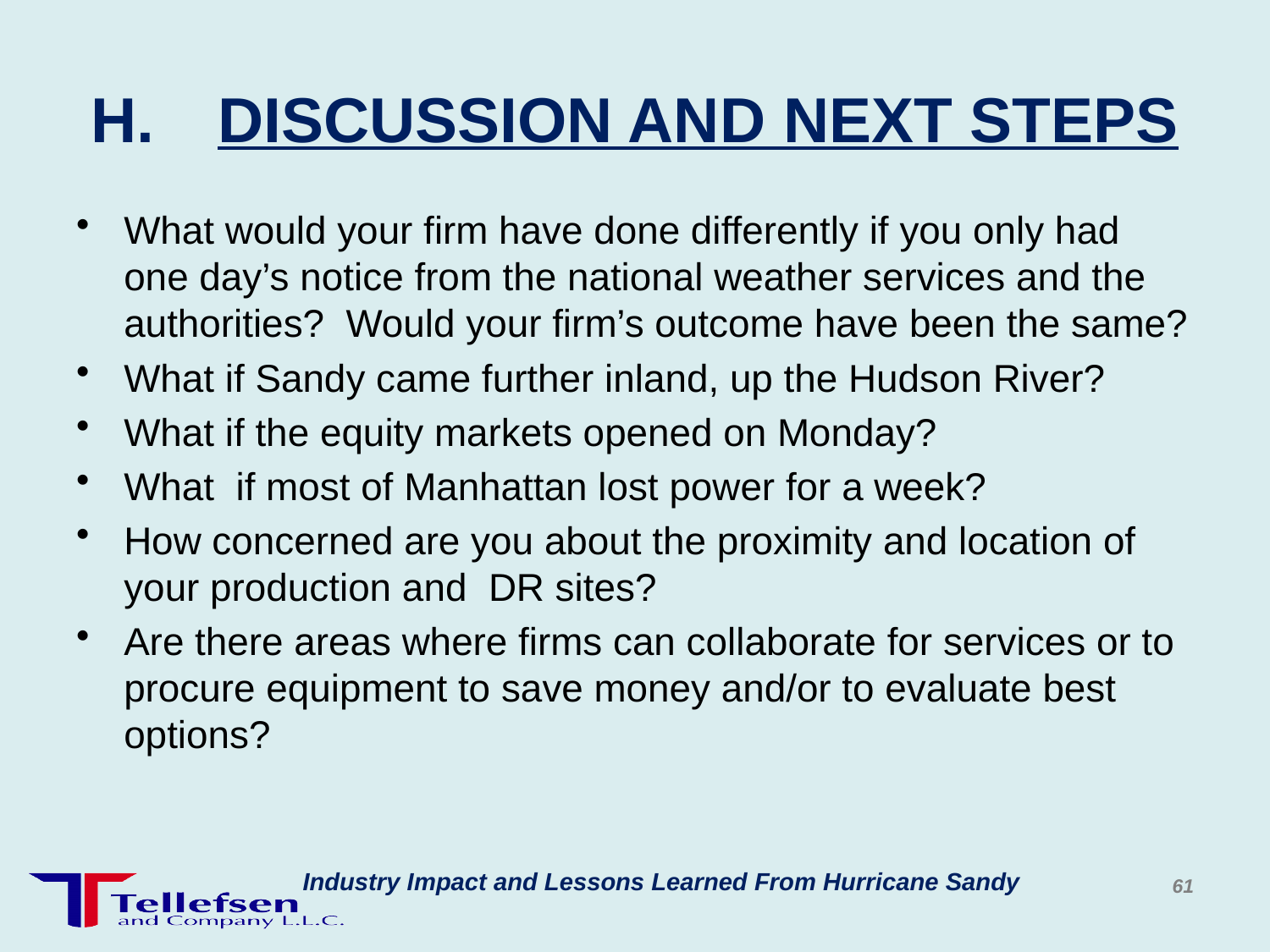

# H.	DISCUSSION AND NEXT STEPS
What would your firm have done differently if you only had one day’s notice from the national weather services and the authorities?  Would your firm’s outcome have been the same?
What if Sandy came further inland, up the Hudson River?
What if the equity markets opened on Monday?
What  if most of Manhattan lost power for a week?
How concerned are you about the proximity and location of your production and  DR sites?
Are there areas where firms can collaborate for services or to procure equipment to save money and/or to evaluate best options?
Industry Impact and Lessons Learned From Hurricane Sandy
61